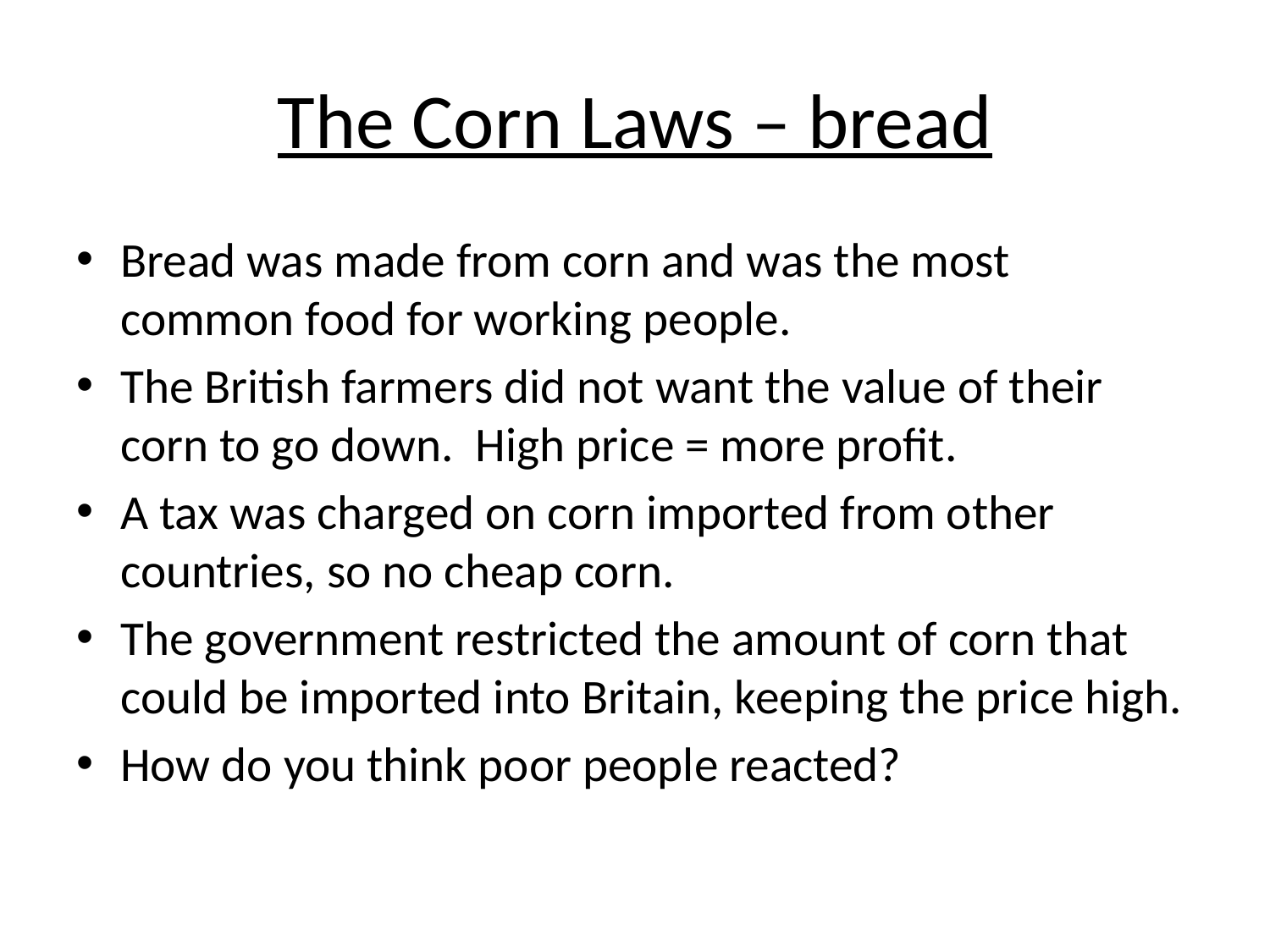

# The Corn Laws – bread
Bread was made from corn and was the most common food for working people.
The British farmers did not want the value of their corn to go down.  High price = more profit.
A tax was charged on corn imported from other countries, so no cheap corn.
The government restricted the amount of corn that could be imported into Britain, keeping the price high.
How do you think poor people reacted?